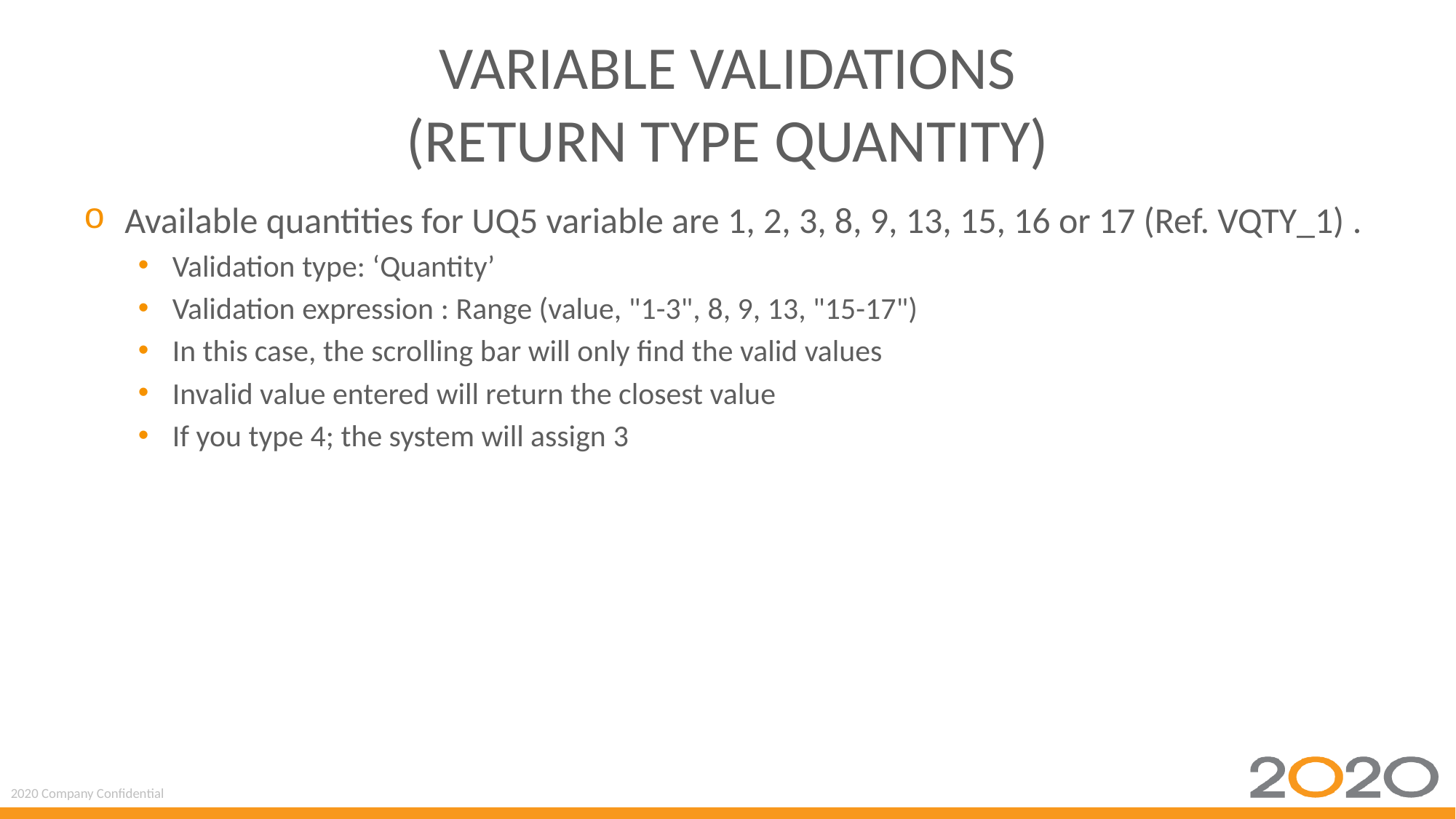

# Variable Validations (Return Type Quantity)
Available quantities for UQ5 variable are 1, 2, 3, 8, 9, 13, 15, 16 or 17 (Ref. VQTY_1) .
Validation type: ‘Quantity’
Validation expression : Range (value, "1-3", 8, 9, 13, "15-17")
In this case, the scrolling bar will only find the valid values
Invalid value entered will return the closest value
If you type 4; the system will assign 3